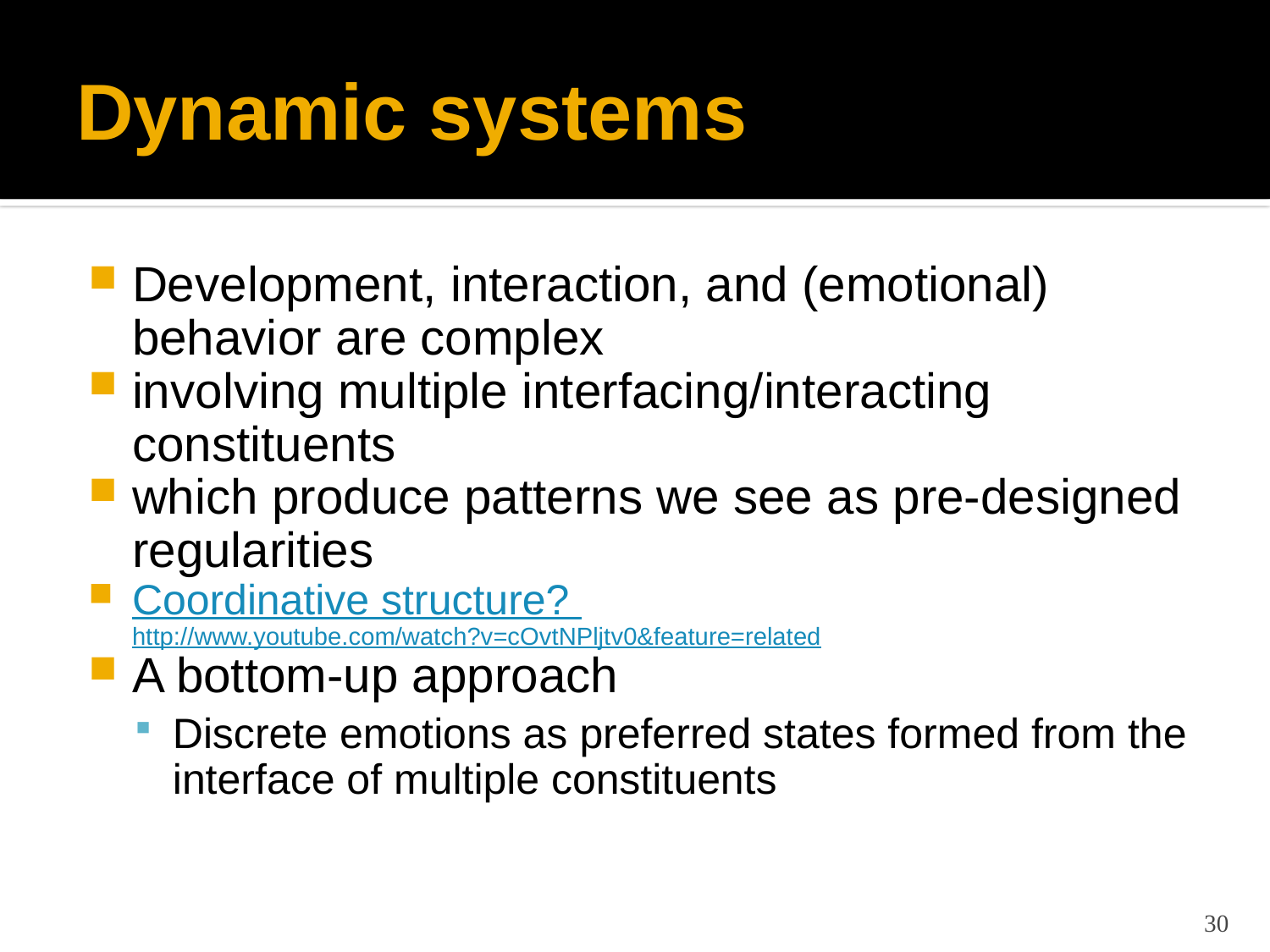

# Dynamic systems
Development, interaction, and (emotional) behavior are complex
involving multiple interfacing/interacting constituents
which produce patterns we see as pre-designed regularities
Coordinative structure? http://www.youtube.com/watch?v=cOvtNPljtv0&feature=related
A bottom-up approach
Discrete emotions as preferred states formed from the interface of multiple constituents

30